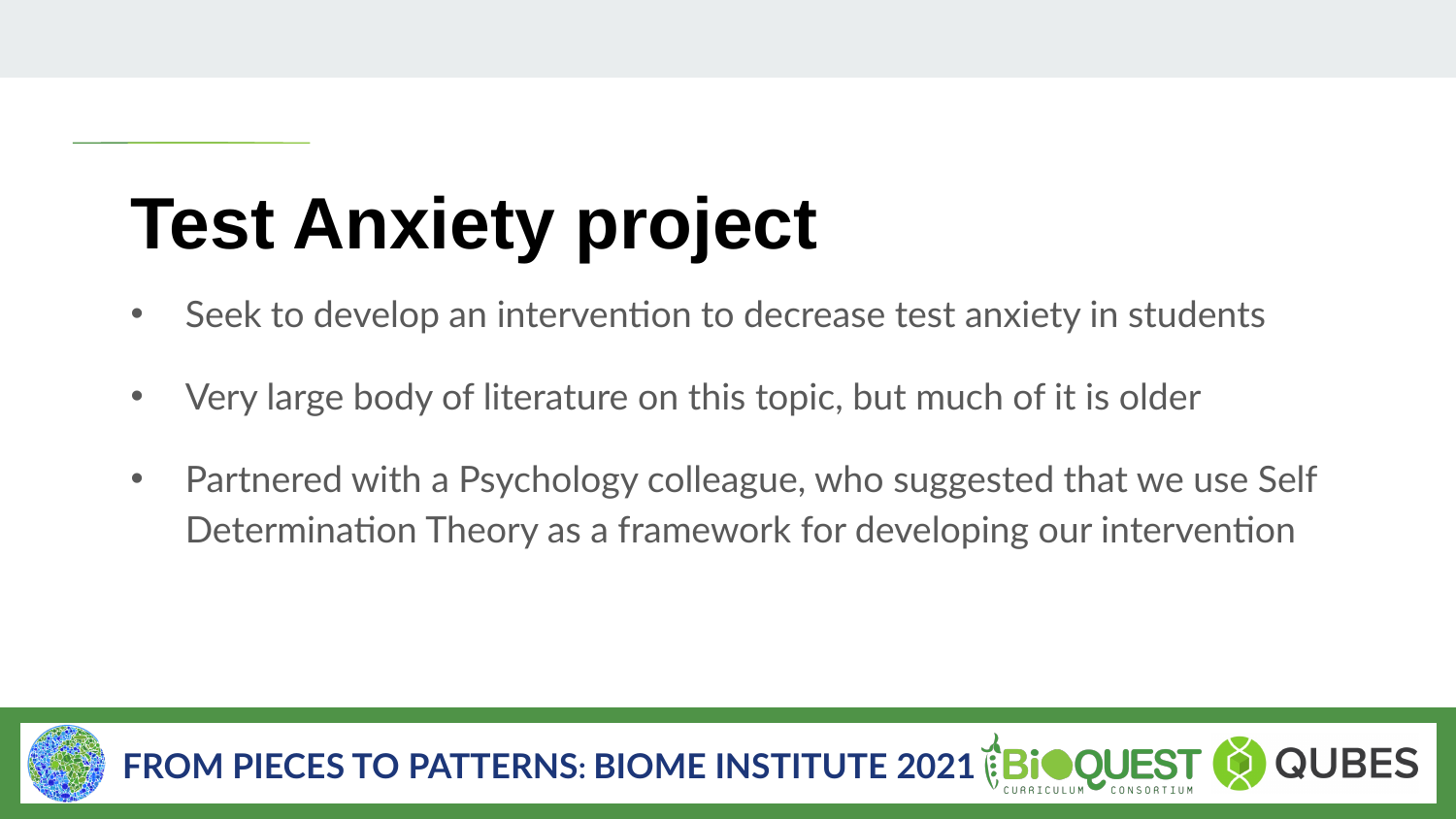

# Test Anxiety project
Seek to develop an intervention to decrease test anxiety in students
Very large body of literature on this topic, but much of it is older
Partnered with a Psychology colleague, who suggested that we use Self Determination Theory as a framework for developing our intervention